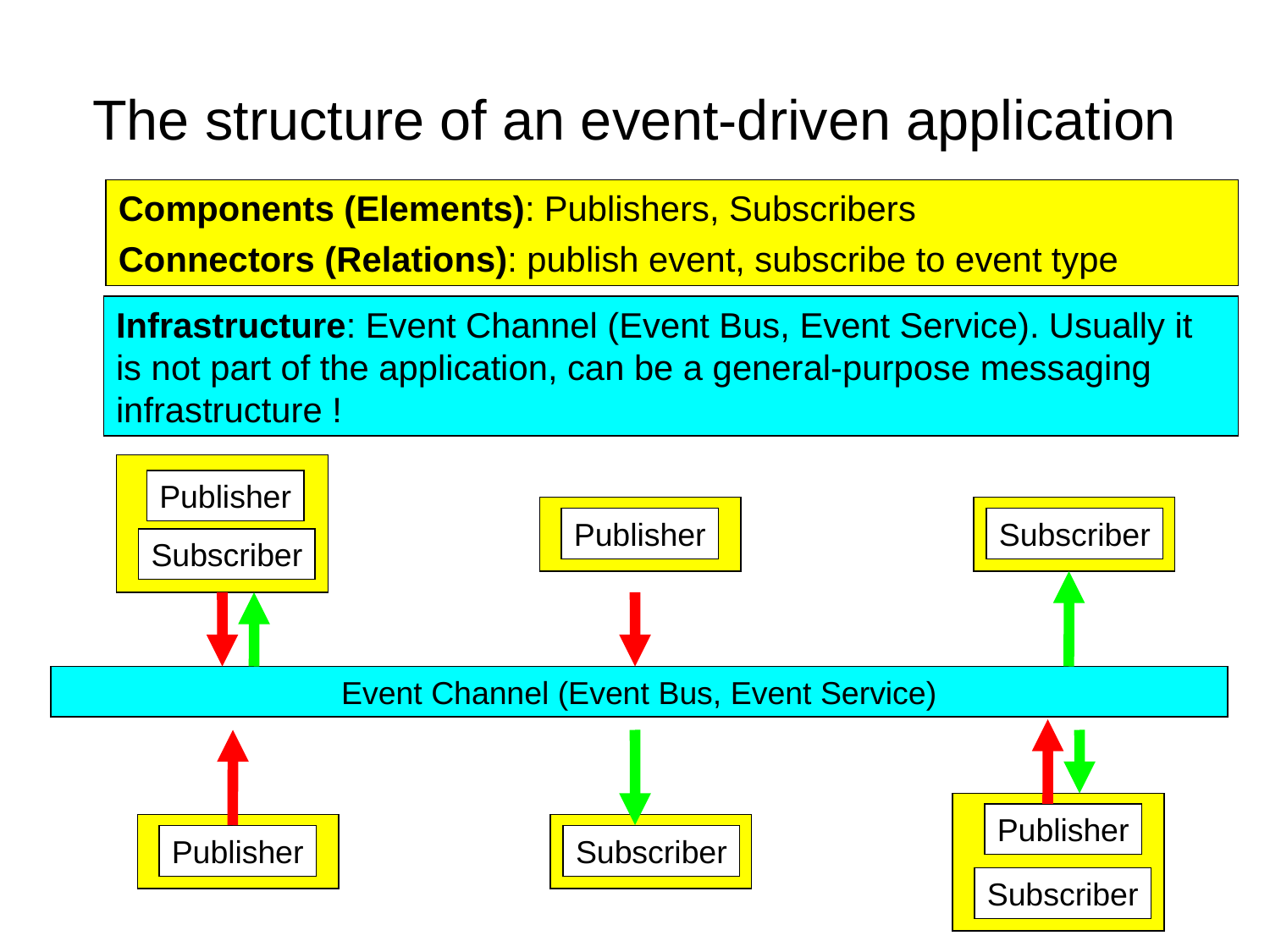

# The structure of an event-driven application
Components (Elements): Publishers, Subscribers
Connectors (Relations): publish event, subscribe to event type
Infrastructure: Event Channel (Event Bus, Event Service). Usually it is not part of the application, can be a general-purpose messaging infrastructure !

Publisher

Publisher
Subscriber
Subscriber

Event Channel (Event Bus, Event Service)

Publisher

Publisher
Subscriber
Subscriber